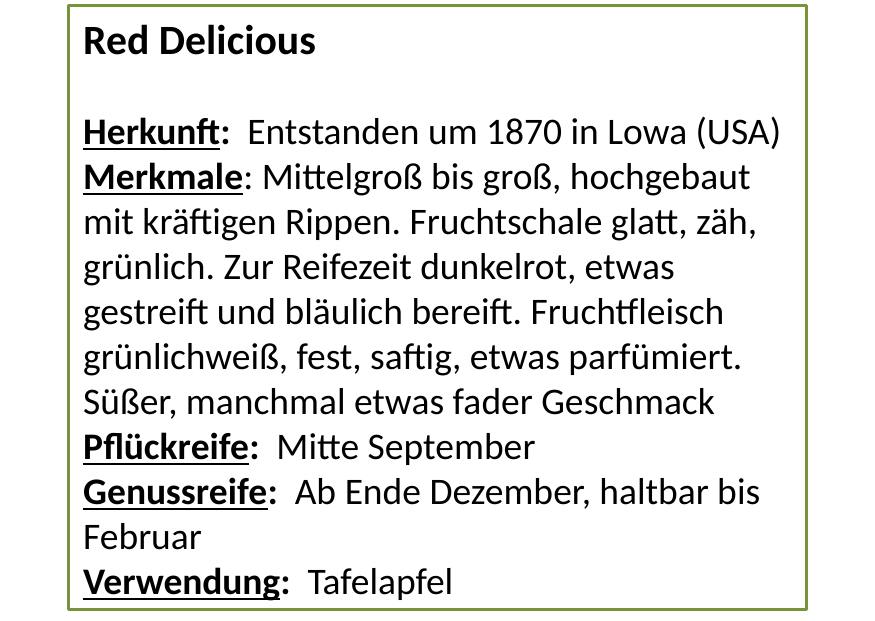

Red Delicious

Herkunft:  Entstanden um 1870 in Lowa (USA)
Merkmale: Mittelgroß bis groß, hochgebaut mit kräftigen Rippen. Fruchtschale glatt, zäh, grünlich. Zur Reifezeit dunkelrot, etwas gestreift und bläulich bereift. Fruchtfleisch grünlichweiß, fest, saftig, etwas parfümiert. Süßer, manchmal etwas fader Geschmack
Pflückreife:  Mitte September
Genussreife:  Ab Ende Dezember, haltbar bis Februar
Verwendung:  Tafelapfel